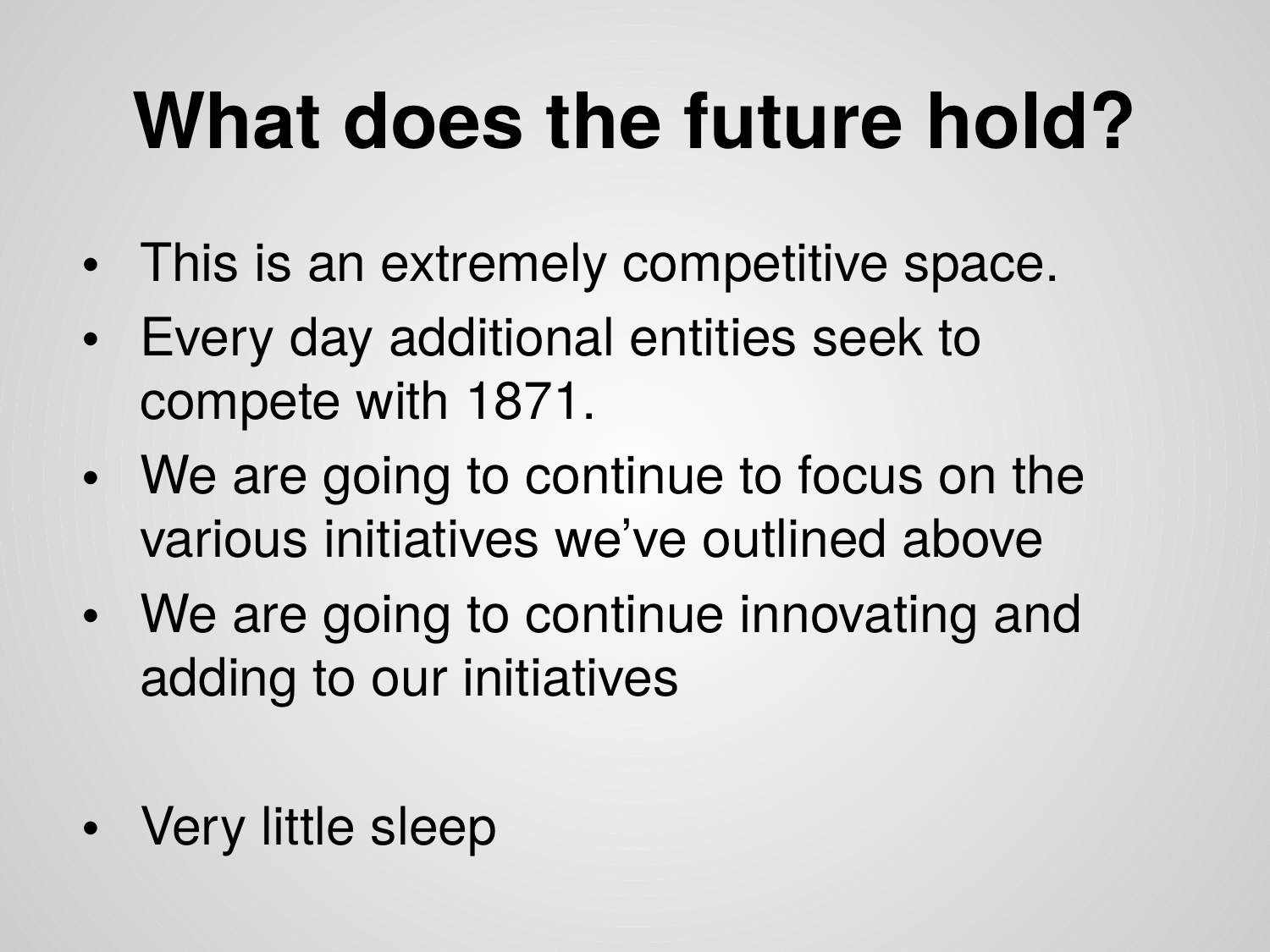

# What does the future hold?
This is an extremely competitive space.
Every day additional entities seek to compete with 1871.
We are going to continue to focus on the various initiatives we’ve outlined above
We are going to continue innovating and adding to our initiatives

Very little sleep